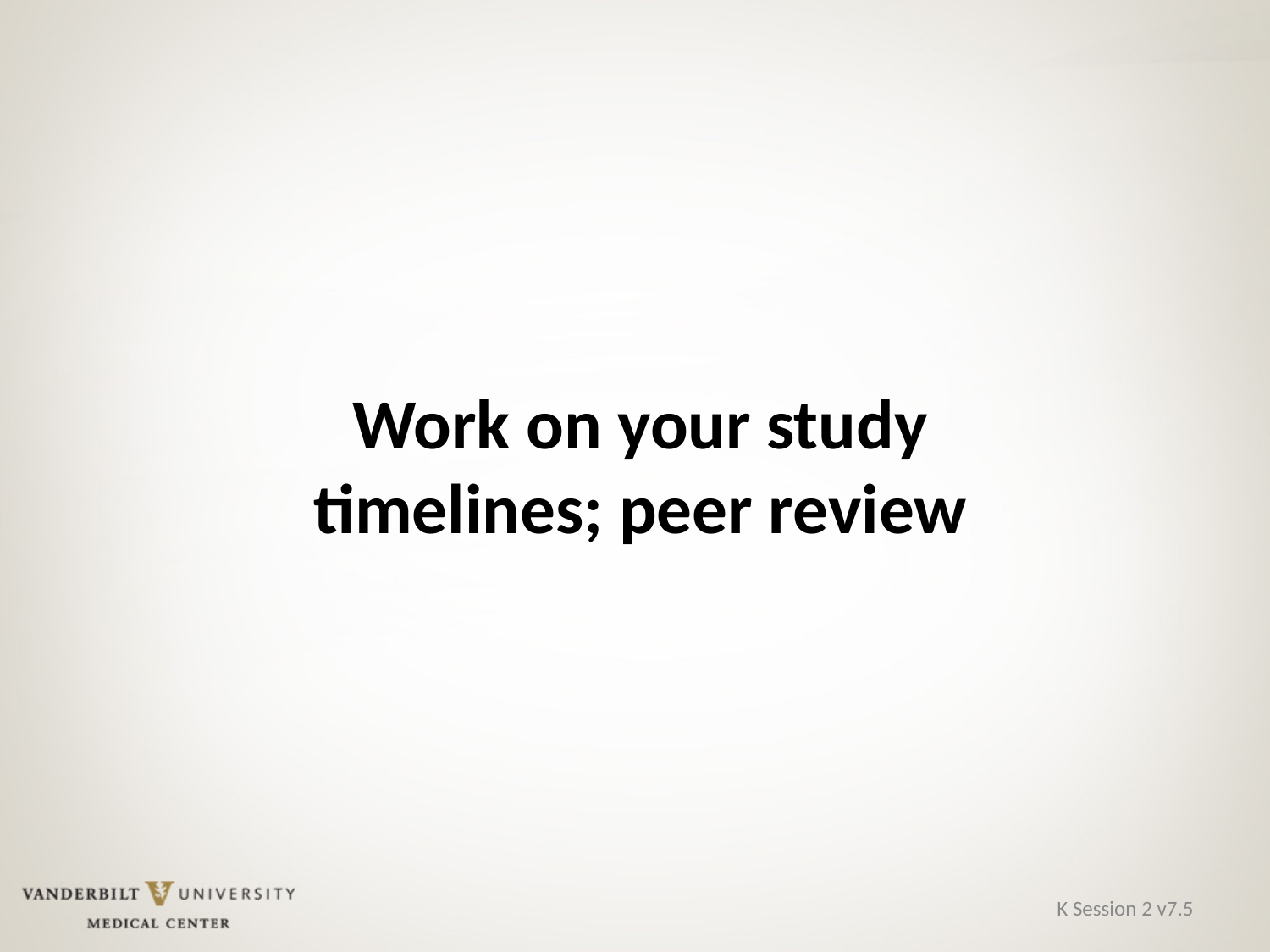

Work on your study timelines; peer review
K Session 2 v7.5